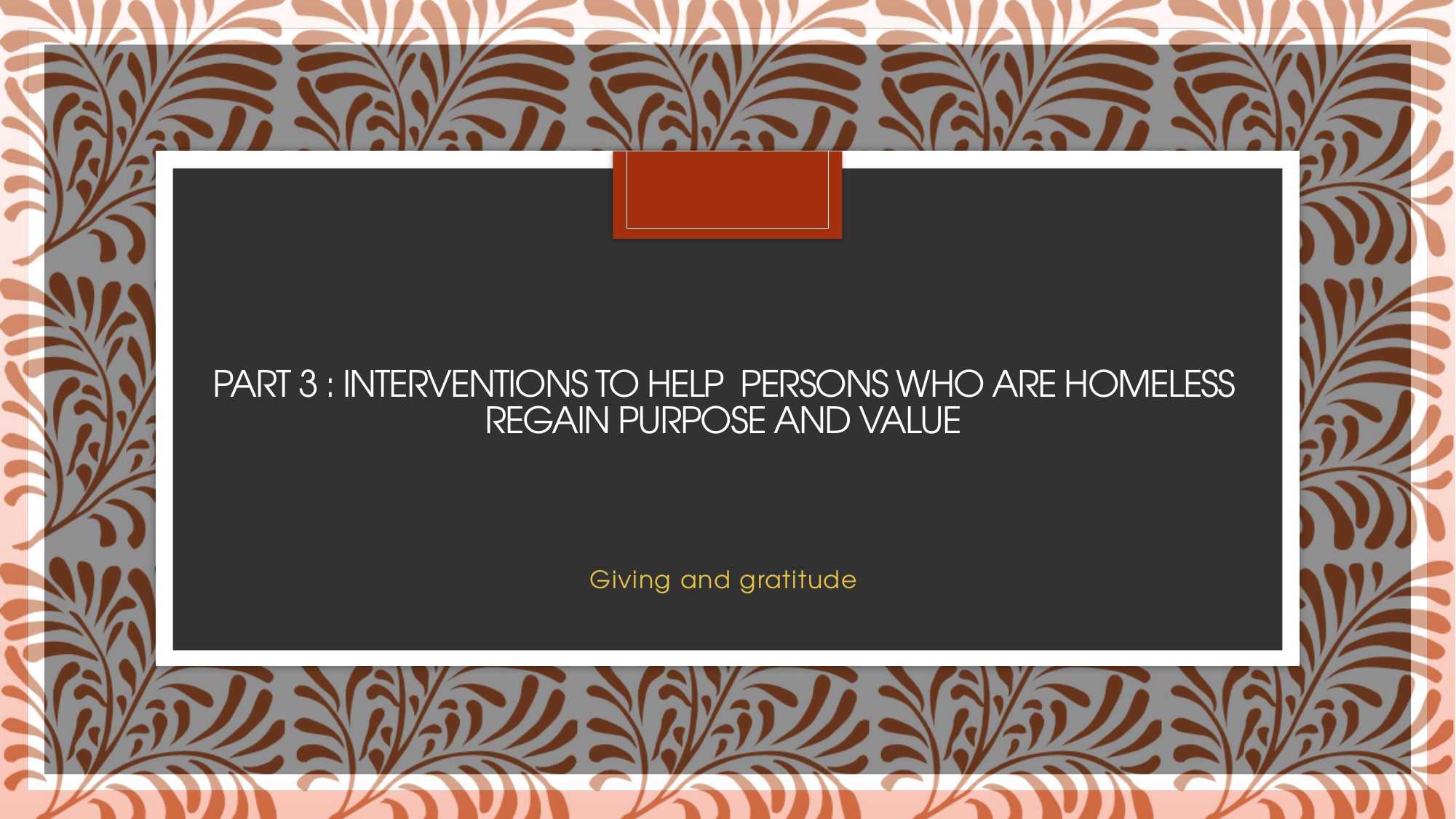

# Part 3 : Interventions to help  persons who are homeless  regain purpose and value
Giving and gratitude